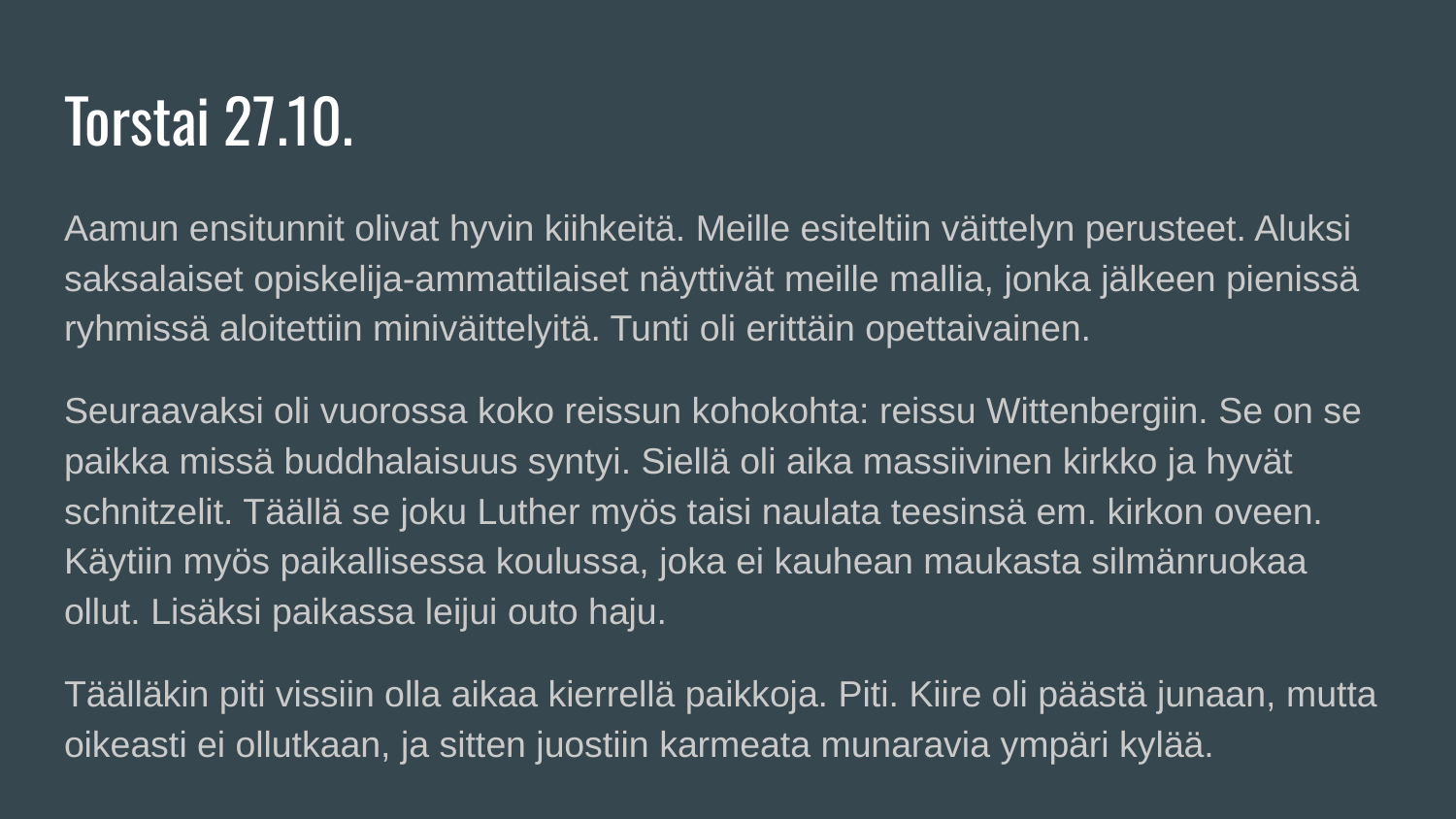

# Torstai 27.10.
Aamun ensitunnit olivat hyvin kiihkeitä. Meille esiteltiin väittelyn perusteet. Aluksi saksalaiset opiskelija-ammattilaiset näyttivät meille mallia, jonka jälkeen pienissä ryhmissä aloitettiin miniväittelyitä. Tunti oli erittäin opettaivainen.
Seuraavaksi oli vuorossa koko reissun kohokohta: reissu Wittenbergiin. Se on se paikka missä buddhalaisuus syntyi. Siellä oli aika massiivinen kirkko ja hyvät schnitzelit. Täällä se joku Luther myös taisi naulata teesinsä em. kirkon oveen. Käytiin myös paikallisessa koulussa, joka ei kauhean maukasta silmänruokaa ollut. Lisäksi paikassa leijui outo haju.
Täälläkin piti vissiin olla aikaa kierrellä paikkoja. Piti. Kiire oli päästä junaan, mutta oikeasti ei ollutkaan, ja sitten juostiin karmeata munaravia ympäri kylää.